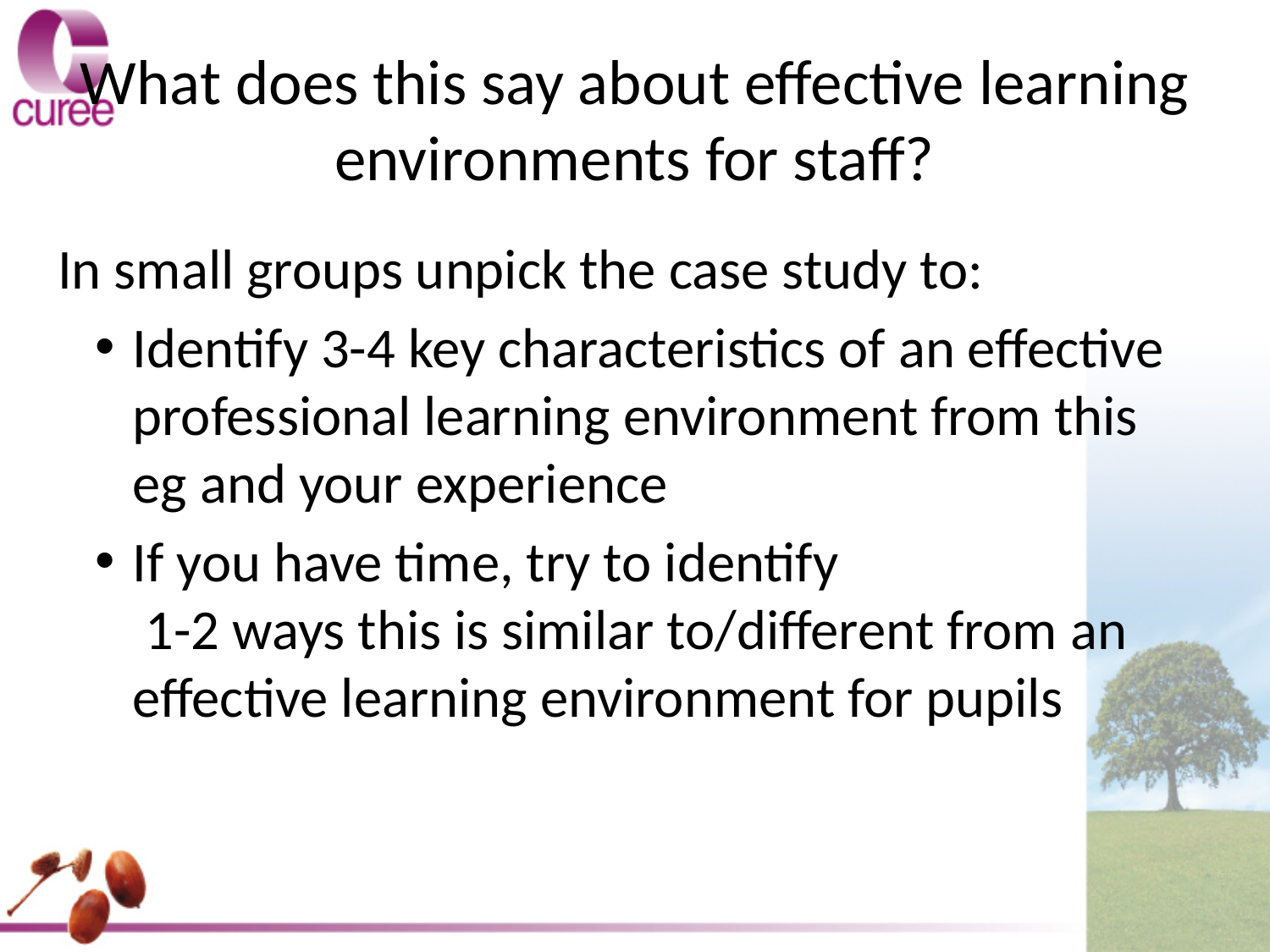

# What does this say about effective learning environments for staff?
In small groups unpick the case study to:
Identify 3-4 key characteristics of an effective professional learning environment from this eg and your experience
If you have time, try to identify
 1-2 ways this is similar to/different from an effective learning environment for pupils